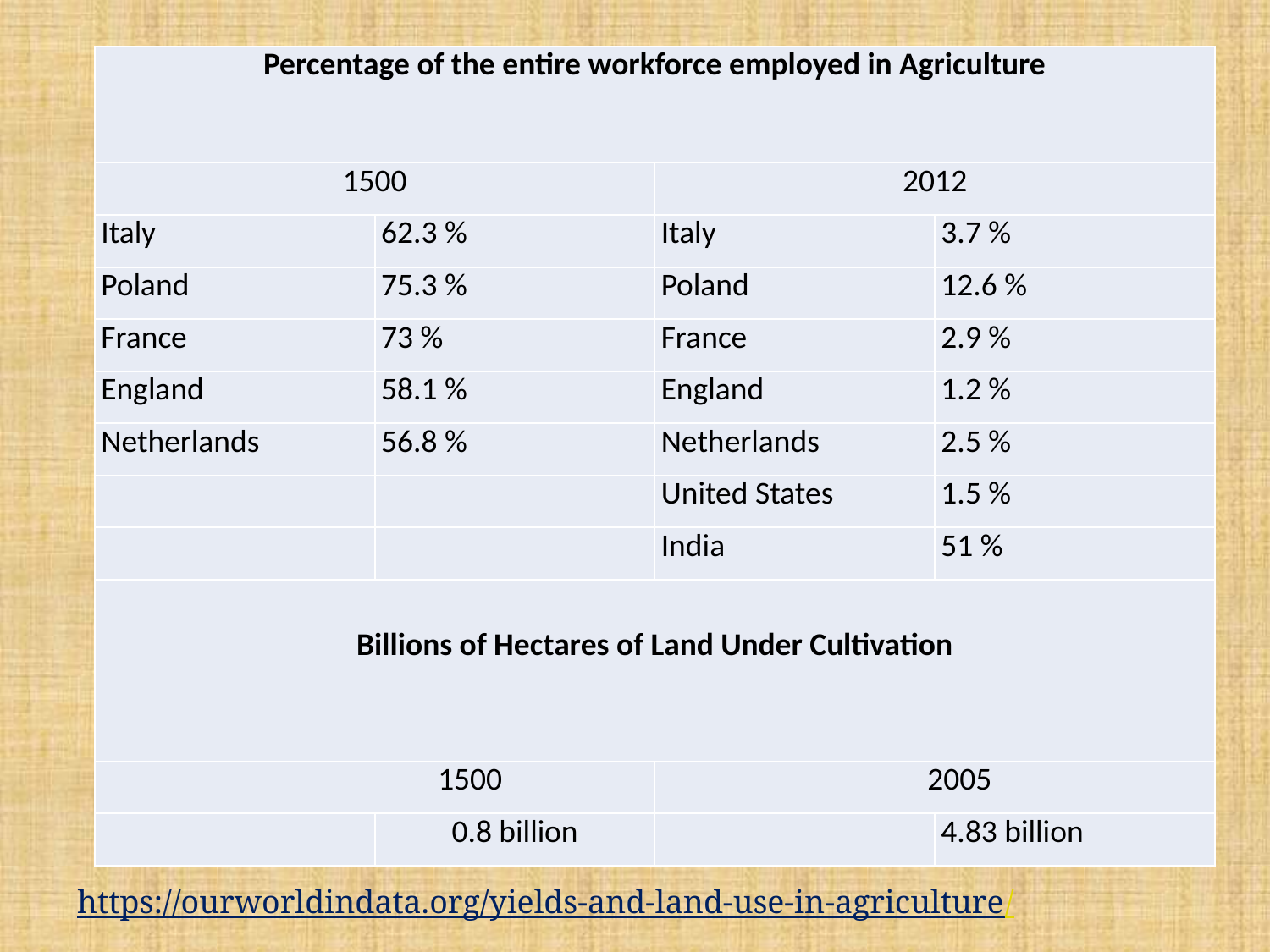

| Percentage of the entire workforce employed in Agriculture |  |  |  |
| --- | --- | --- | --- |
| 1500 |  | 2012 |  |
| Italy | 62.3 % | Italy | 3.7 % |
| Poland | 75.3 % | Poland | 12.6 % |
| France | 73 % | France | 2.9 % |
| England | 58.1 % | England | 1.2 % |
| Netherlands | 56.8 % | Netherlands | 2.5 % |
|  |  | United States | 1.5 % |
|  |  | India | 51 % |
| Billions of Hectares of Land Under Cultivation |  |  |  |
| 1500 |  | 2005 |  |
|  | 0.8 billion |  | 4.83 billion |
https://ourworldindata.org/yields-and-land-use-in-agriculture/